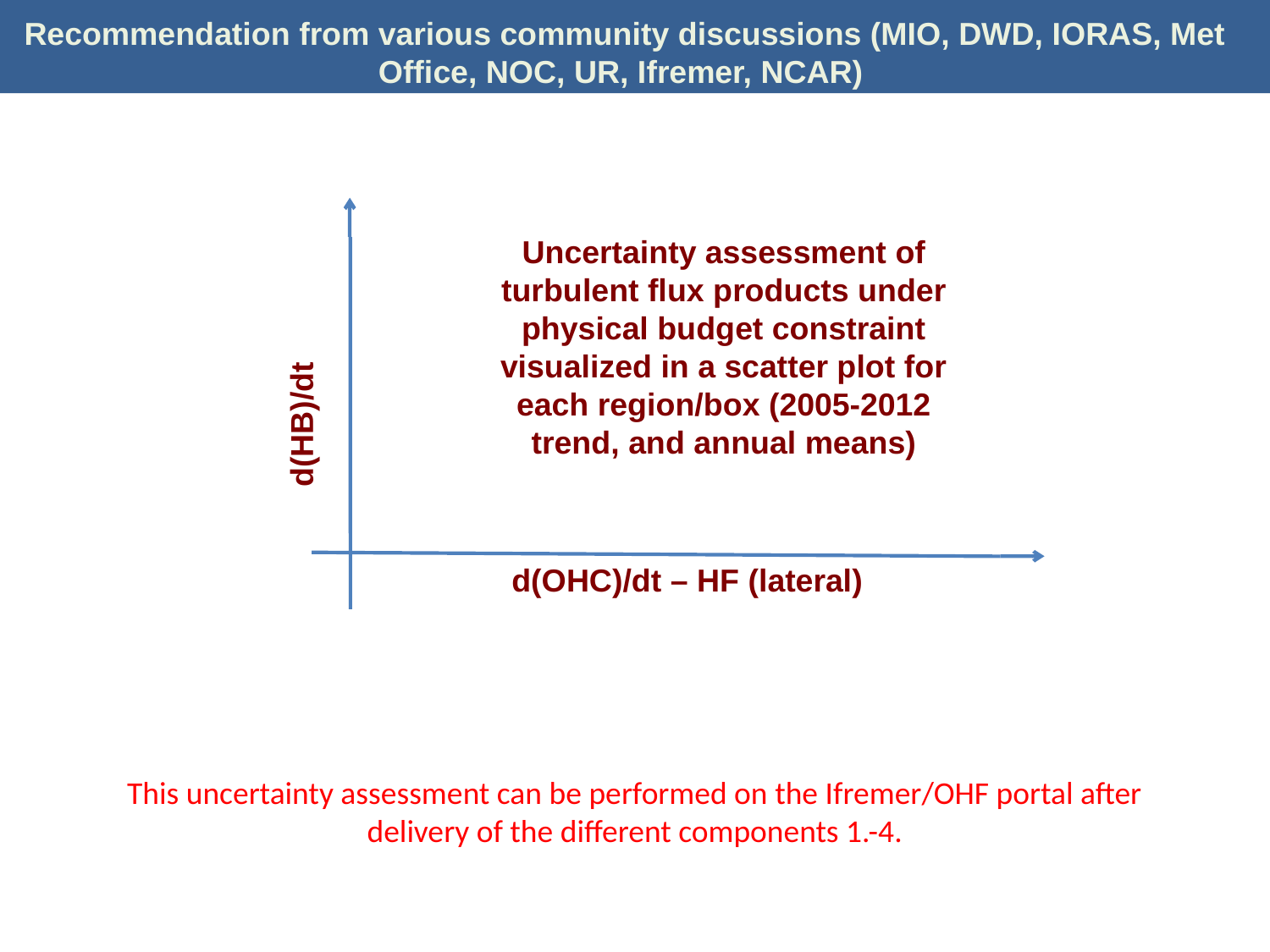

Recommendation from various community discussions (MIO, DWD, IORAS, Met Office, NOC, UR, Ifremer, NCAR)

Uncertainty assessment of turbulent flux products under physical budget constraint visualized in a scatter plot for each region/box (2005-2012 trend, and annual means)

d(HB)/dt

d(OHC)/dt – HF (lateral)

This uncertainty assessment can be performed on the Ifremer/OHF portal after delivery of the different components 1.-4.